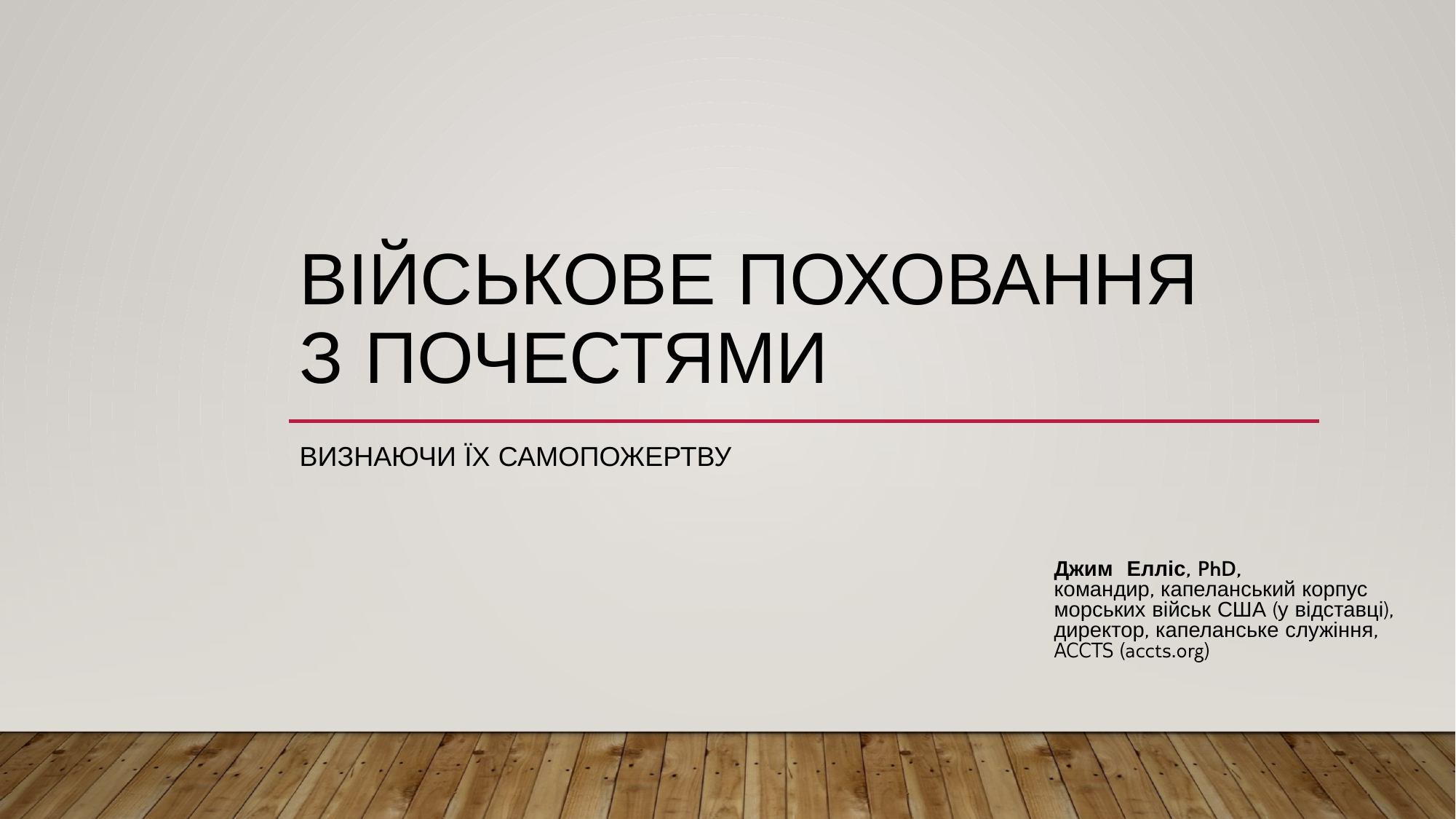

# Військове Поховання з почестями
Визнаючи їх самопожертву
Джим  Елліс, PhD,
командир, капеланський корпус морських військ США (у відставці),
директор, капеланське служіння, ACCTS (accts.org)